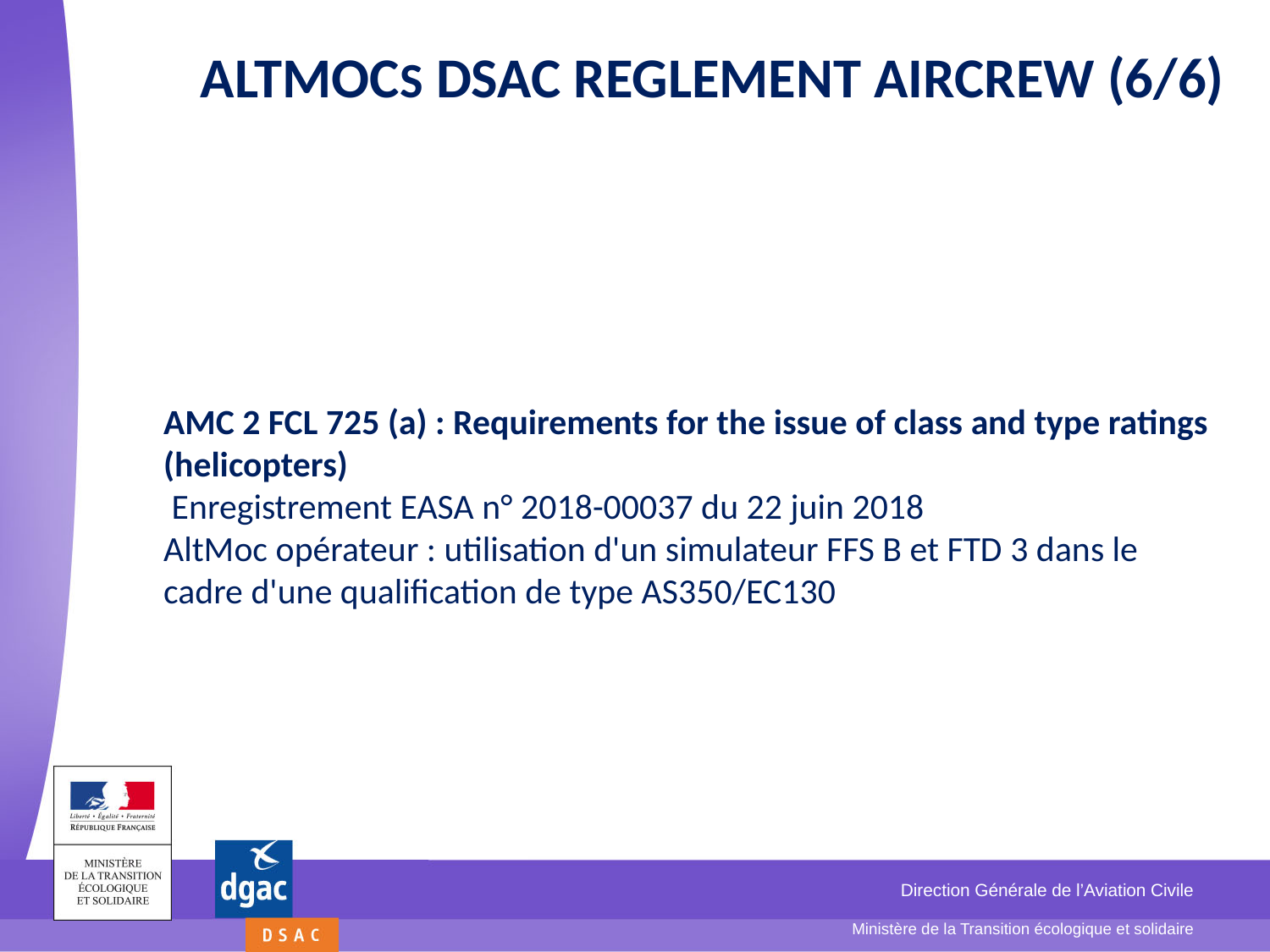

# ALTMOCs DSAC REGLEMENT AIRCREW (6/6)
AMC 2 FCL 725 (a) : Requirements for the issue of class and type ratings (helicopters)
 Enregistrement EASA n° 2018-00037 du 22 juin 2018
AltMoc opérateur : utilisation d'un simulateur FFS B et FTD 3 dans le cadre d'une qualification de type AS350/EC130